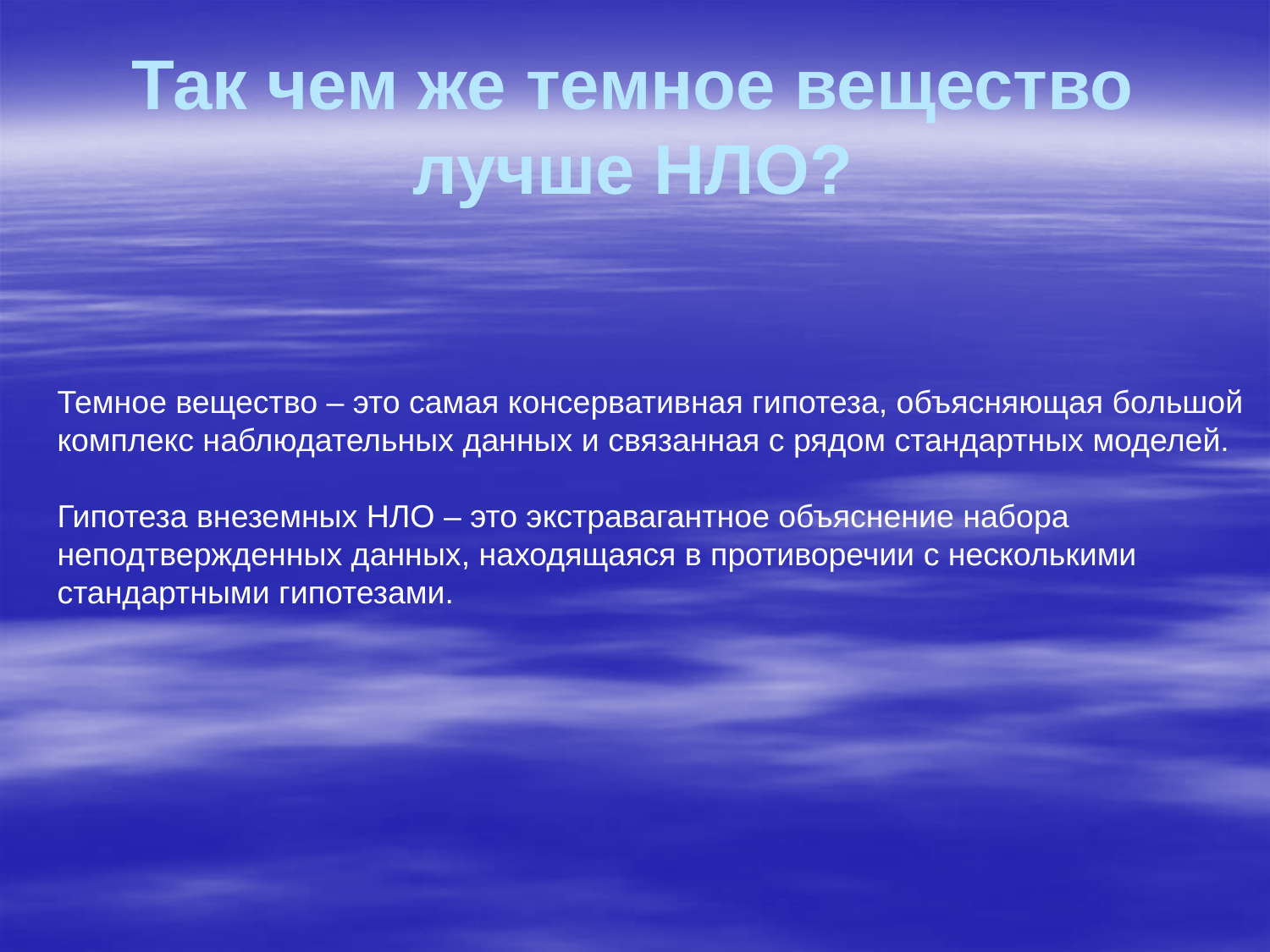

# Так чем же темное вещество лучше НЛО?
Темное вещество – это самая консервативная гипотеза, объясняющая большой
комплекс наблюдательных данных и связанная с рядом стандартных моделей.

Гипотеза внеземных НЛО – это экстравагантное объяснение набора
неподтвержденных данных, находящаяся в противоречии с несколькими
стандартными гипотезами.